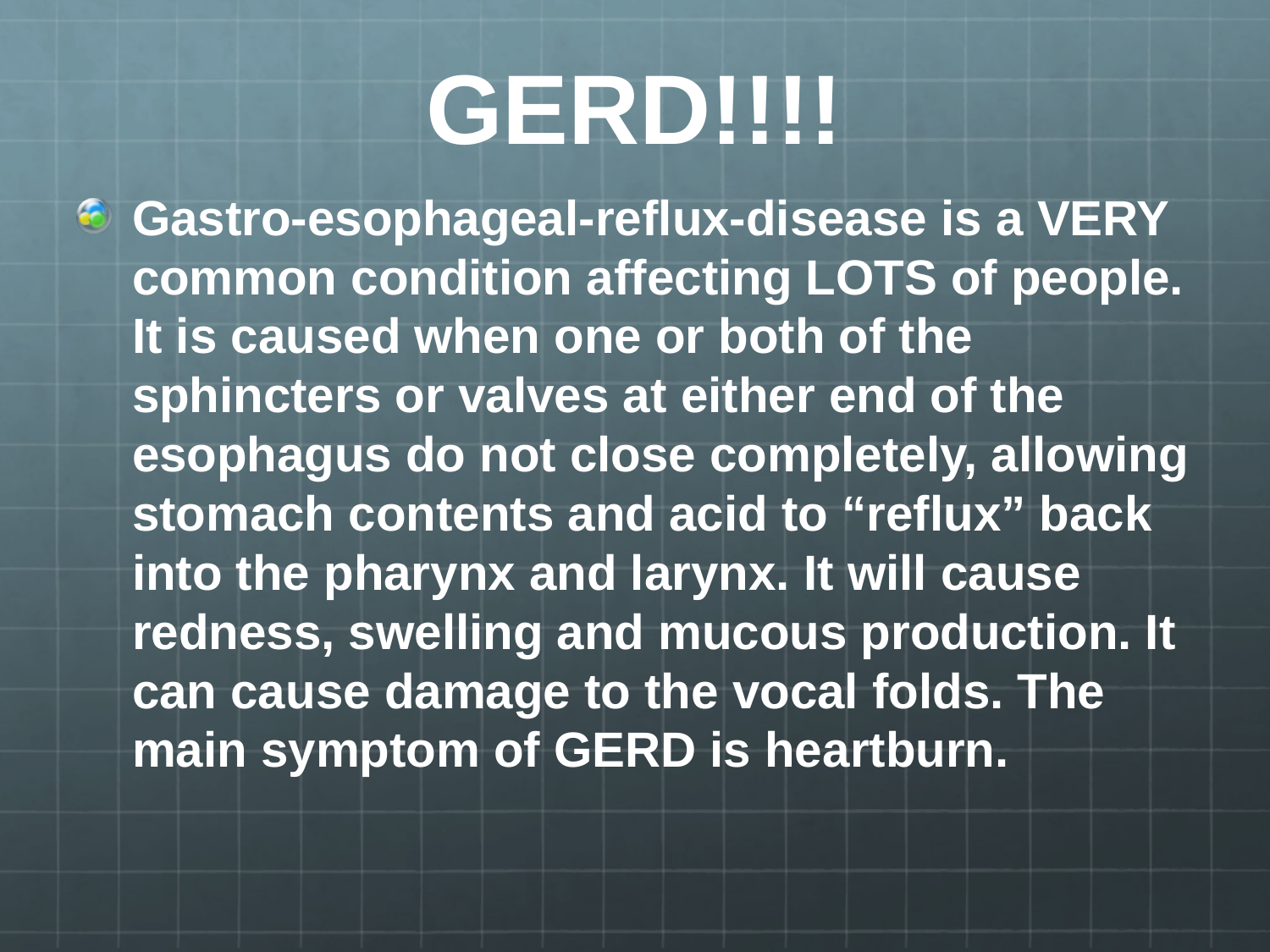

# GERD!!!!
Gastro-esophageal-reflux-disease is a VERY common condition affecting LOTS of people. It is caused when one or both of the sphincters or valves at either end of the esophagus do not close completely, allowing stomach contents and acid to “reflux” back into the pharynx and larynx. It will cause redness, swelling and mucous production. It can cause damage to the vocal folds. The main symptom of GERD is heartburn.